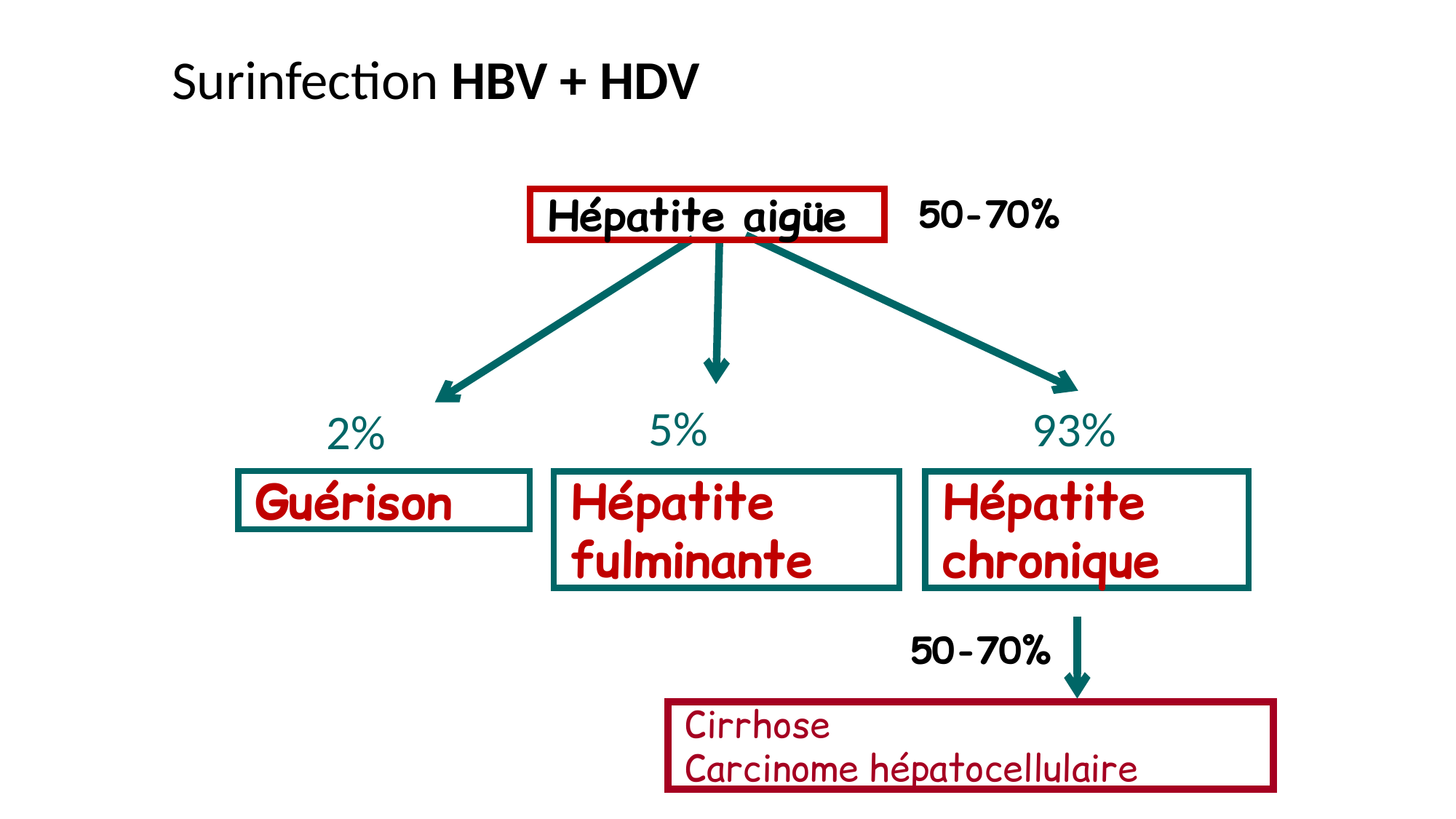

Surinfection HBV + HDV
50-70%

Hépatite aigüe

5%
93%
2%
Guérison
Hépatite
fulminante
Hépatite
chronique
50-70%
Cirrhose
Carcinome hépatocellulaire